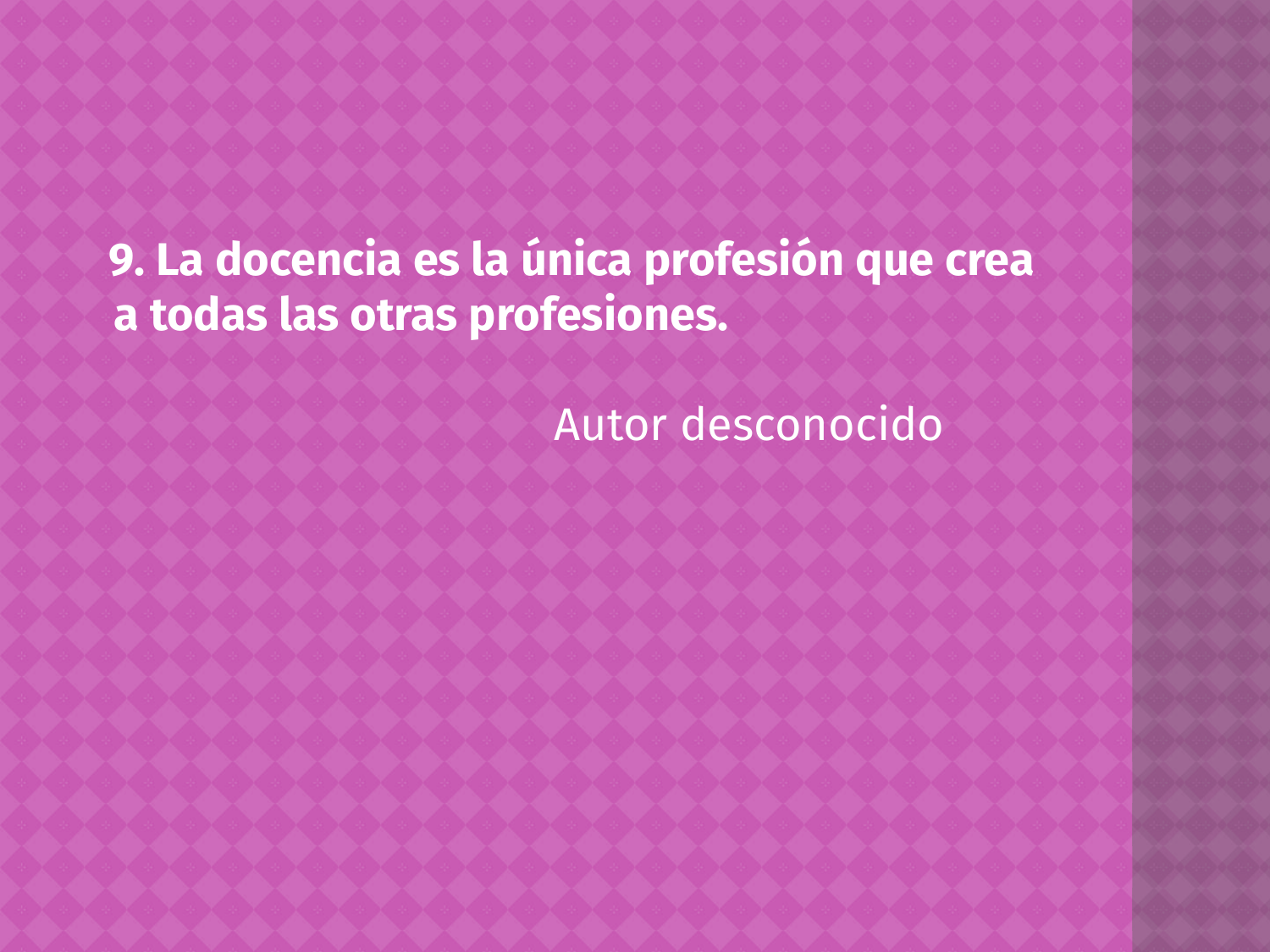

9. La docencia es la única profesión que crea a todas las otras profesiones.
                                                                                                                 Autor desconocido